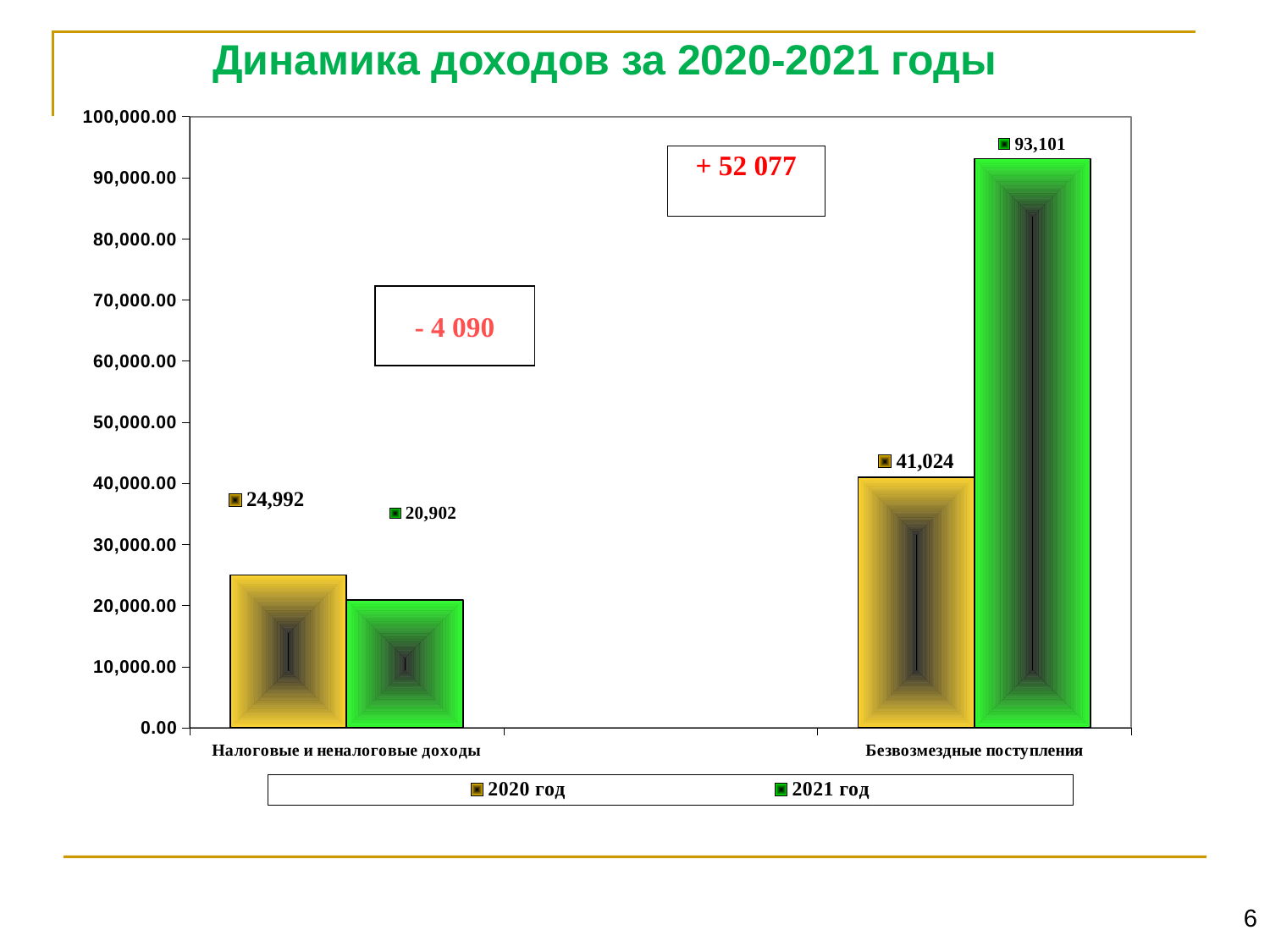

Динамика доходов за 2020-2021 годы

### Chart

| Category | 2020 год | 2021 год |
|---|---|---|
| Налоговые и неналоговые доходы | 24992.0 | 20902.0 |
|  | None | None |
| Безвозмездные поступления | 41024.0 | 93101.0 |
+ 52 077

- 4 090
6